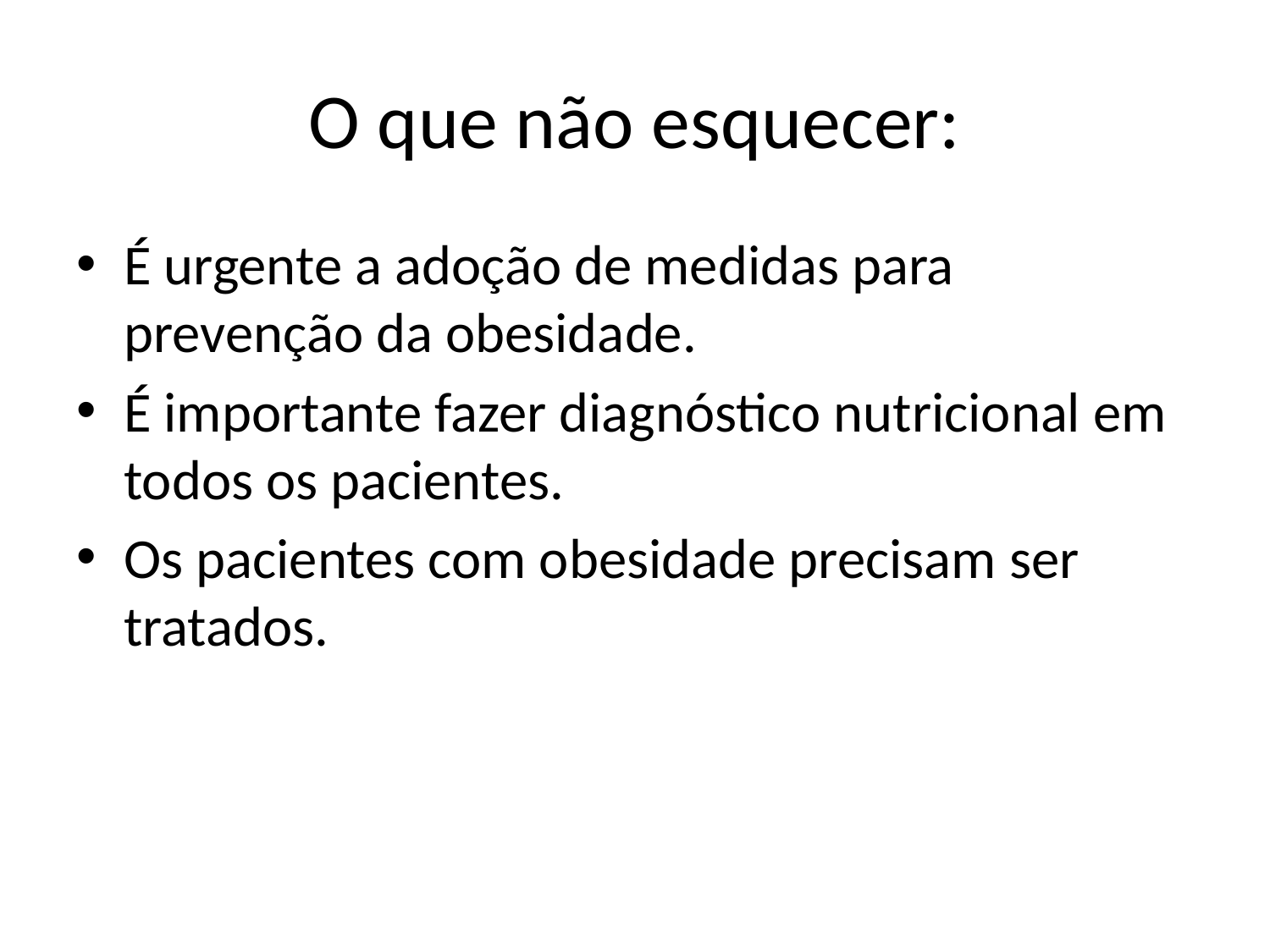

# O que não esquecer:
É urgente a adoção de medidas para prevenção da obesidade.
É importante fazer diagnóstico nutricional em todos os pacientes.
Os pacientes com obesidade precisam ser tratados.